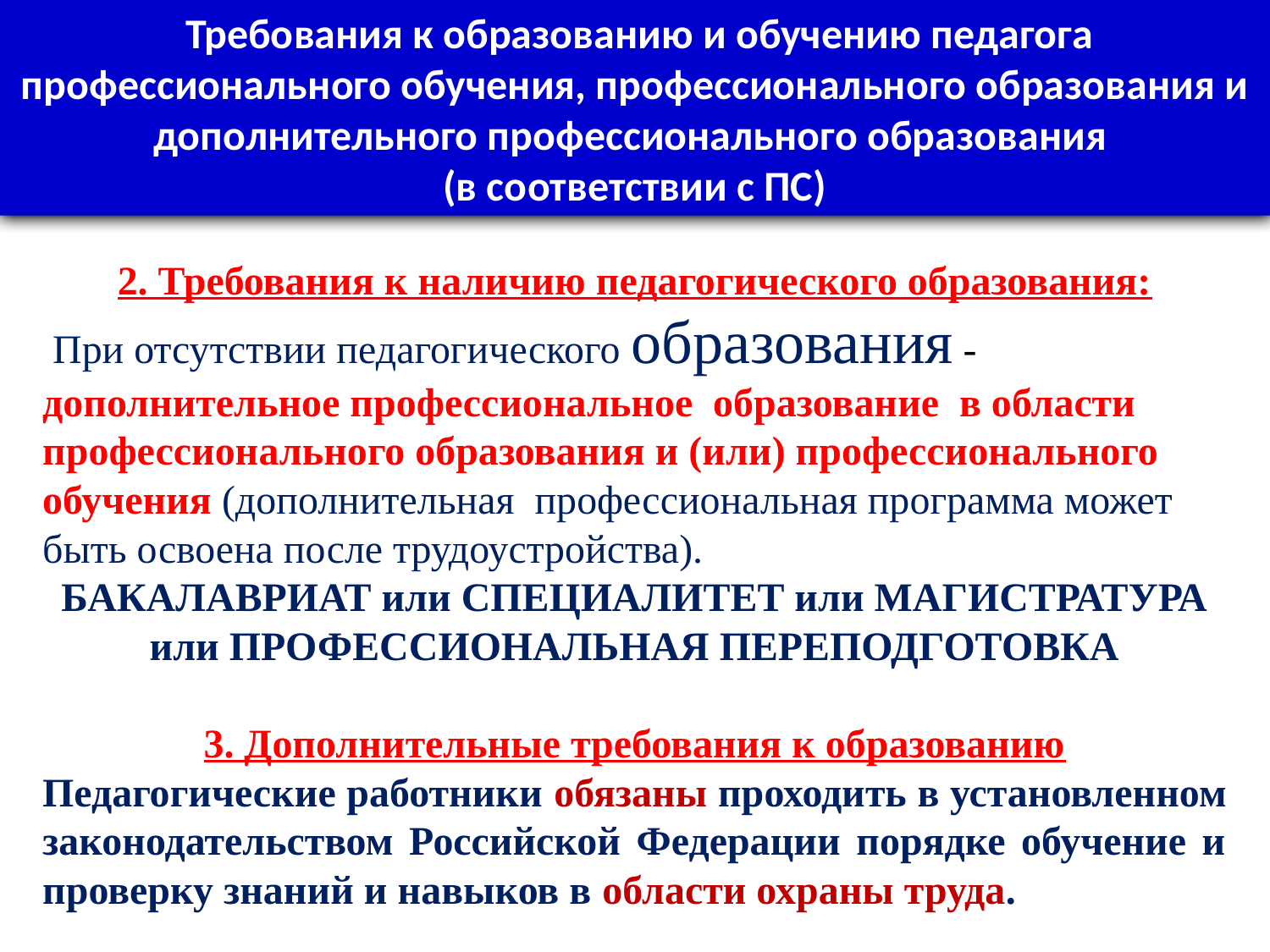

Требования к образованию и обучению педагога профессионального обучения, профессионального образования и дополнительного профессионального образования
(в соответствии с ПС)
2. Требования к наличию педагогического образования:
 При отсутствии педагогического образования - дополнительное профессиональное  образование  в области профессионального образования и (или) профессионального обучения (дополнительная  профессиональная программа может быть освоена после трудоустройства).
БАКАЛАВРИАТ или СПЕЦИАЛИТЕТ или МАГИСТРАТУРА или ПРОФЕССИОНАЛЬНАЯ ПЕРЕПОДГОТОВКА

3. Дополнительные требования к образованию
Педагогические работники обязаны проходить в установленном законодательством Российской Федерации порядке обучение и проверку знаний и навыков в области охраны труда.